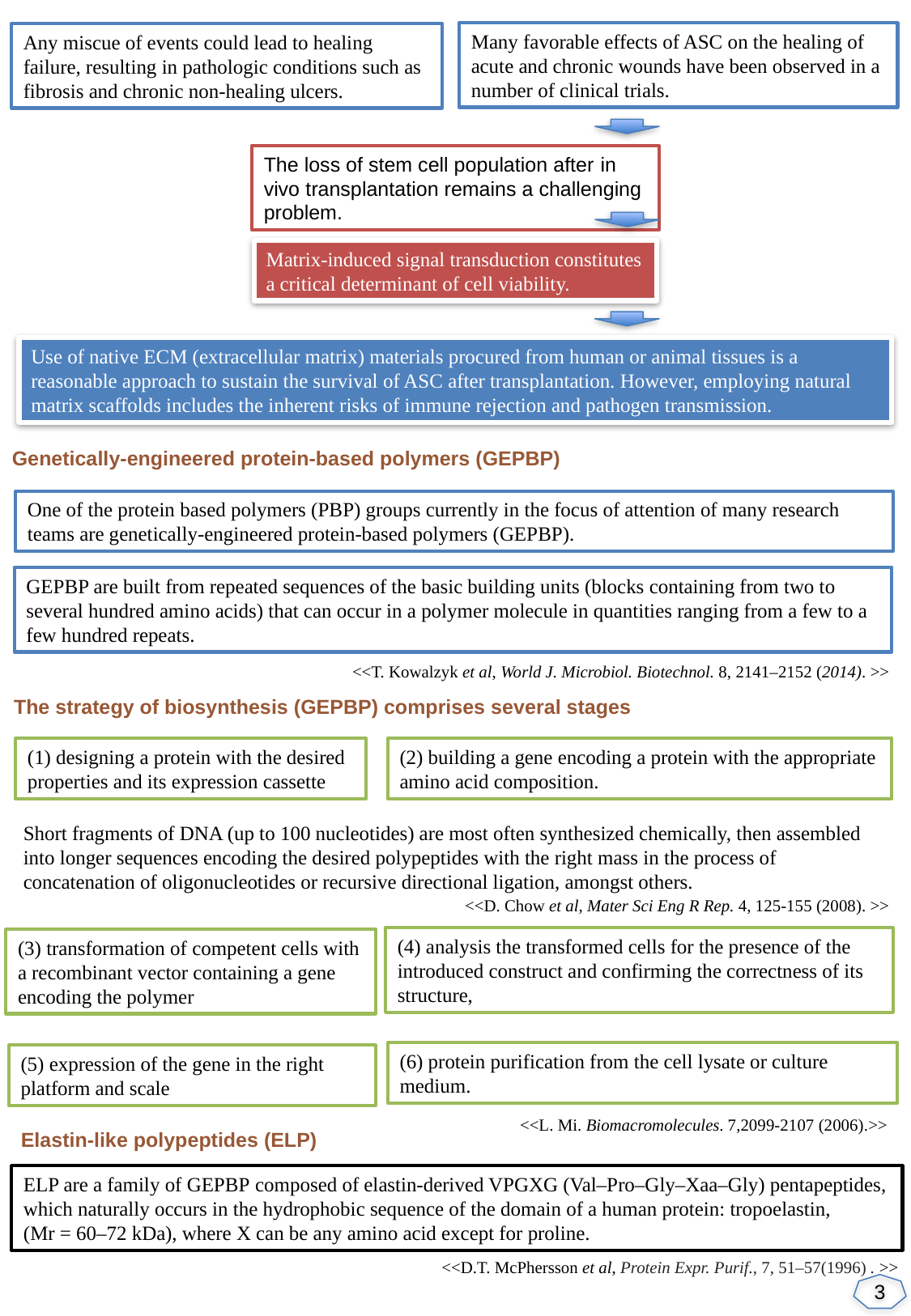

Many favorable effects of ASC on the healing of acute and chronic wounds have been observed in a number of clinical trials.
Any miscue of events could lead to healing failure, resulting in pathologic conditions such as fibrosis and chronic non-healing ulcers.

The loss of stem cell population after in vivo transplantation remains a challenging problem.

Matrix-induced signal transduction constitutes a critical determinant of cell viability.

Use of native ECM (extracellular matrix) materials procured from human or animal tissues is a reasonable approach to sustain the survival of ASC after transplantation. However, employing natural matrix scaffolds includes the inherent risks of immune rejection and pathogen transmission.
Genetically-engineered protein-based polymers (GEPBP)
One of the protein based polymers (PBP) groups currently in the focus of attention of many research teams are genetically-engineered protein-based polymers (GEPBP).
GEPBP are built from repeated sequences of the basic building units (blocks containing from two to several hundred amino acids) that can occur in a polymer molecule in quantities ranging from a few to a few hundred repeats.
<<T. Kowalzyk et al, World J. Microbiol. Biotechnol. 8, 2141–2152 (2014). >>
The strategy of biosynthesis (GEPBP) comprises several stages
(1) designing a protein with the desired properties and its expression cassette
(2) building a gene encoding a protein with the appropriate amino acid composition.
Short fragments of DNA (up to 100 nucleotides) are most often synthesized chemically, then assembled into longer sequences encoding the desired polypeptides with the right mass in the process of concatenation of oligonucleotides or recursive directional ligation, amongst others.
<<D. Chow et al, Mater Sci Eng R Rep. 4, 125-155 (2008). >>
(4) analysis the transformed cells for the presence of the introduced construct and confirming the correctness of its structure,
(3) transformation of competent cells with a recombinant vector containing a gene encoding the polymer
(6) protein purification from the cell lysate or culture medium.
(5) expression of the gene in the right platform and scale
<<L. Mi. Biomacromolecules. 7,2099-2107 (2006).>>
Elastin-like polypeptides (ELP)
ELP are a family of GEPBP composed of elastin-derived VPGXG (Val–Pro–Gly–Xaa–Gly) pentapeptides, which naturally occurs in the hydrophobic sequence of the domain of a human protein: tropoelastin, (Mr = 60–72 kDa), where X can be any amino acid except for proline.
<<D.T. McPhersson et al, Protein Expr. Purif., 7, 51–57(1996) . >>
3